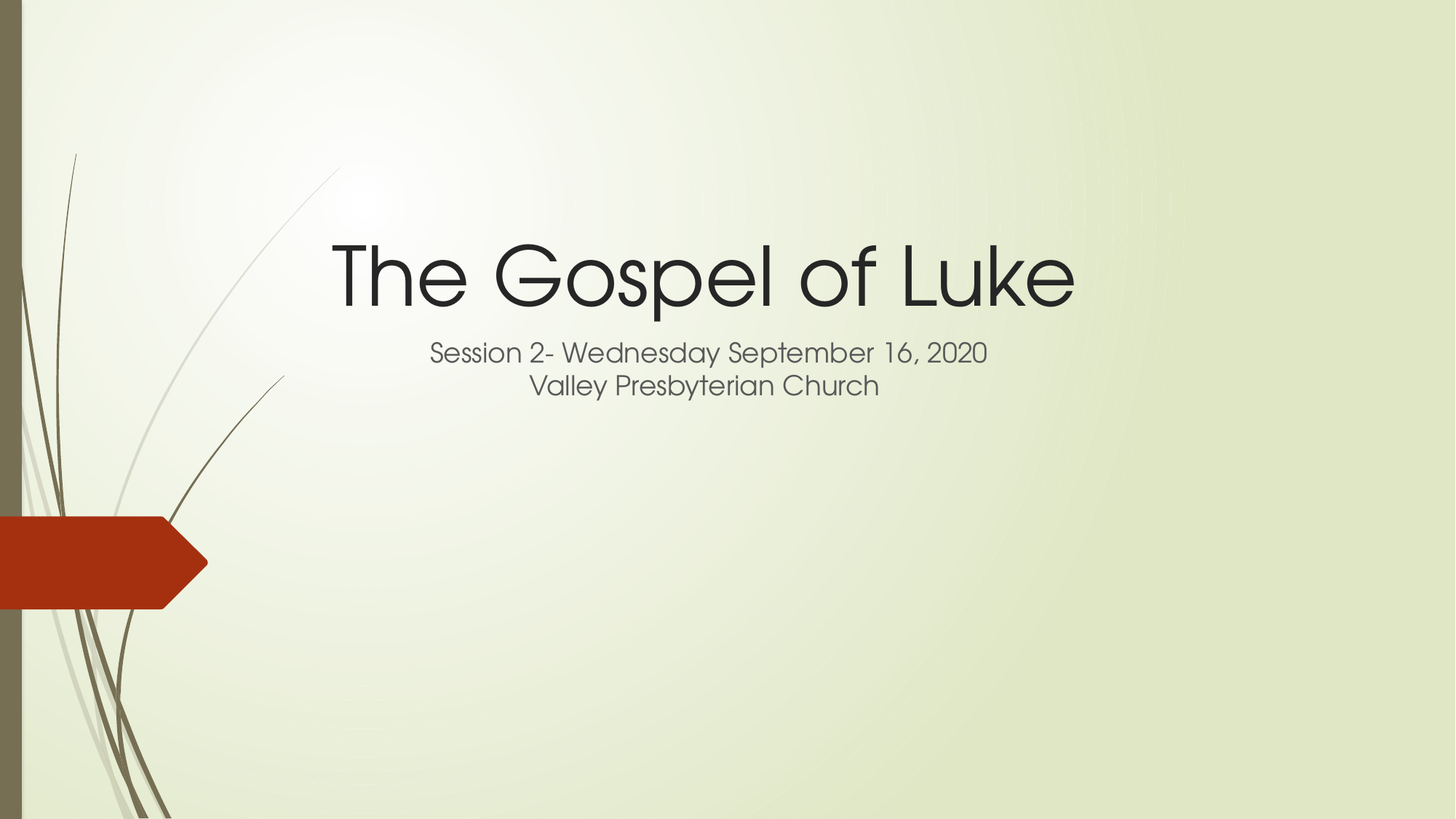

# The Gospel of Luke
Session 2- Wednesday September 16, 2020
             Valley Presbyterian Church